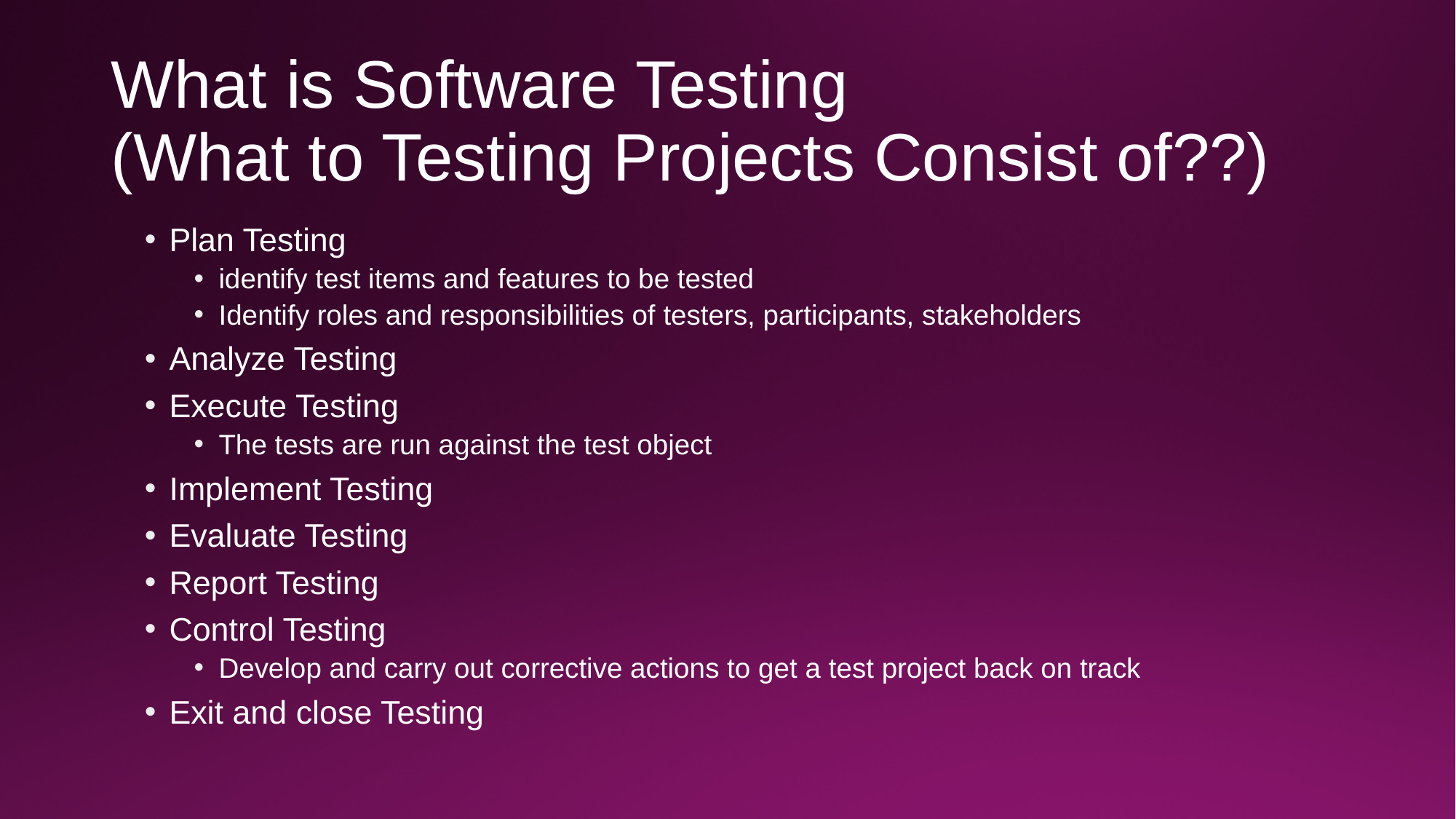

# What is Software Testing (What to Testing Projects Consist of??)
Plan Testing
identify test items and features to be tested
Identify roles and responsibilities of testers, participants, stakeholders
Analyze Testing
Execute Testing
The tests are run against the test object
Implement Testing
Evaluate Testing
Report Testing
Control Testing
Develop and carry out corrective actions to get a test project back on track
Exit and close Testing